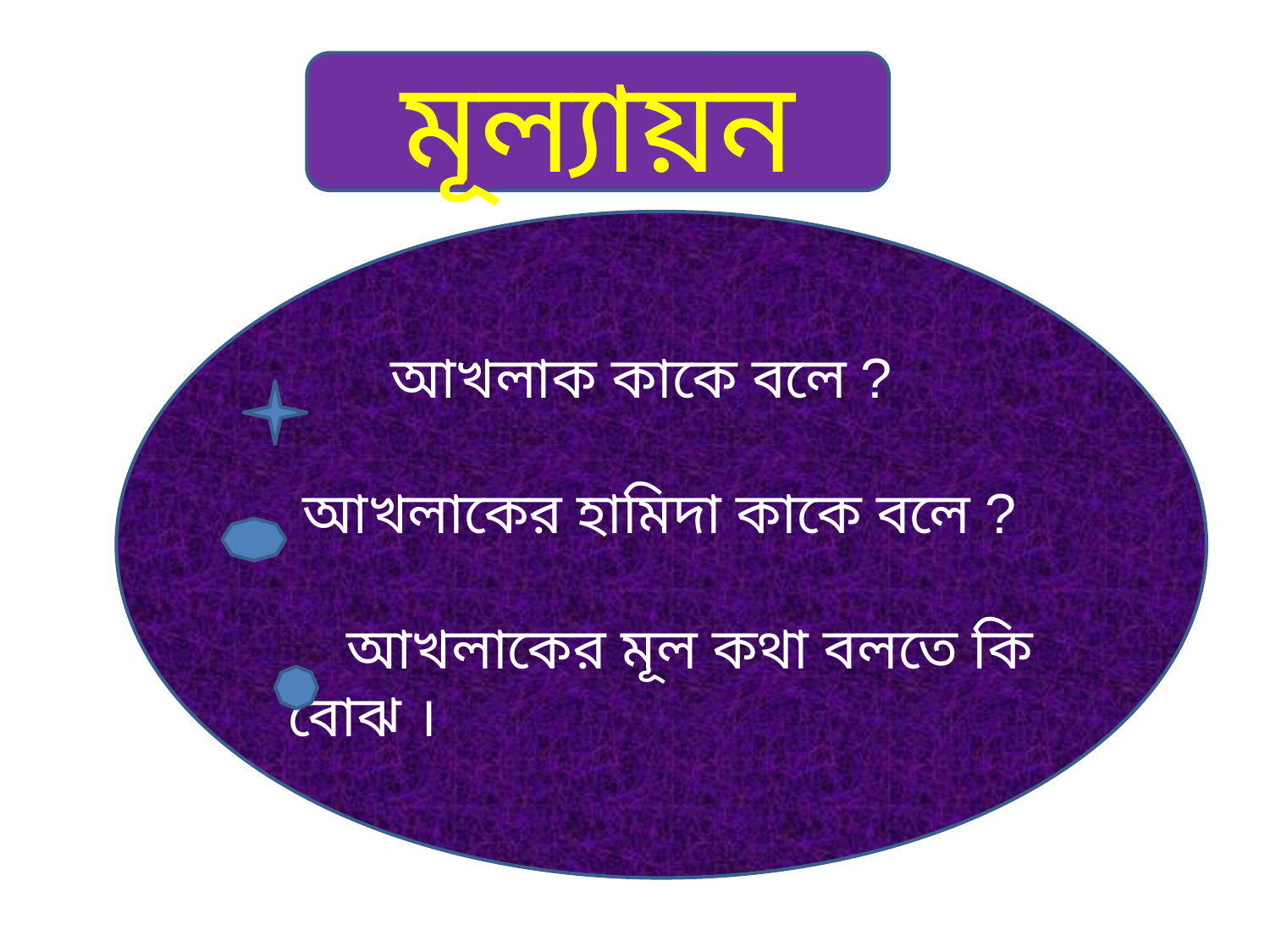

মূল্যায়ন
       আখলাক কাকে বলে ?

 আখলাকের হামিদা কাকে বলে ?

    আখলাকের মূল কথা বলতে কি বোঝ ।